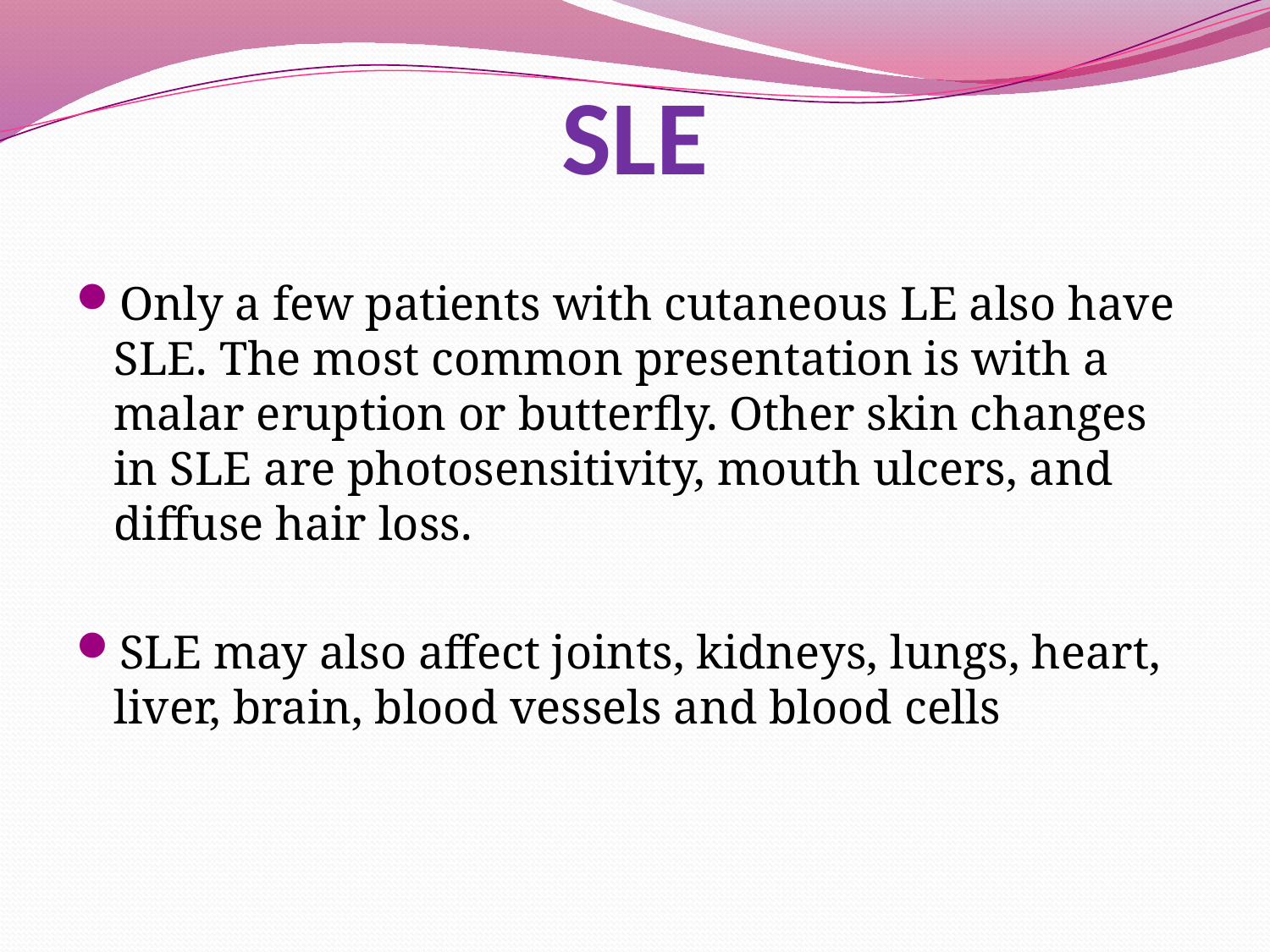

# SLE
Only a few patients with cutaneous LE also have SLE. The most common presentation is with a malar eruption or butterfly. Other skin changes in SLE are photosensitivity, mouth ulcers, and diffuse hair loss.

SLE may also affect joints, kidneys, lungs, heart, liver, brain, blood vessels and blood cells